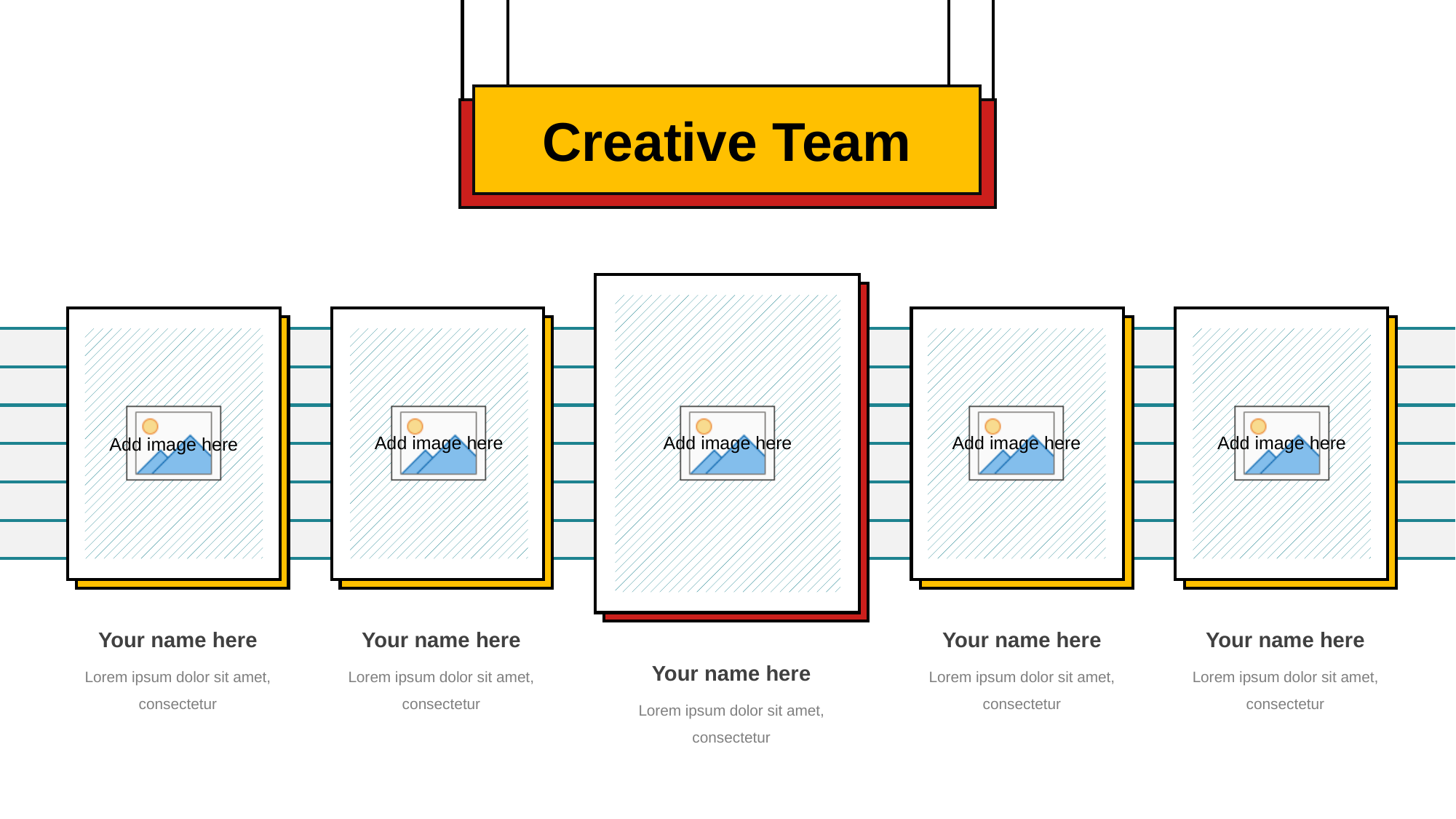

Creative Team

Your name here
Lorem ipsum dolor sit amet, consectetur
Your name here
Lorem ipsum dolor sit amet, consectetur
Your name here
Lorem ipsum dolor sit amet, consectetur
Your name here
Lorem ipsum dolor sit amet, consectetur
Your name here
Lorem ipsum dolor sit amet, consectetur